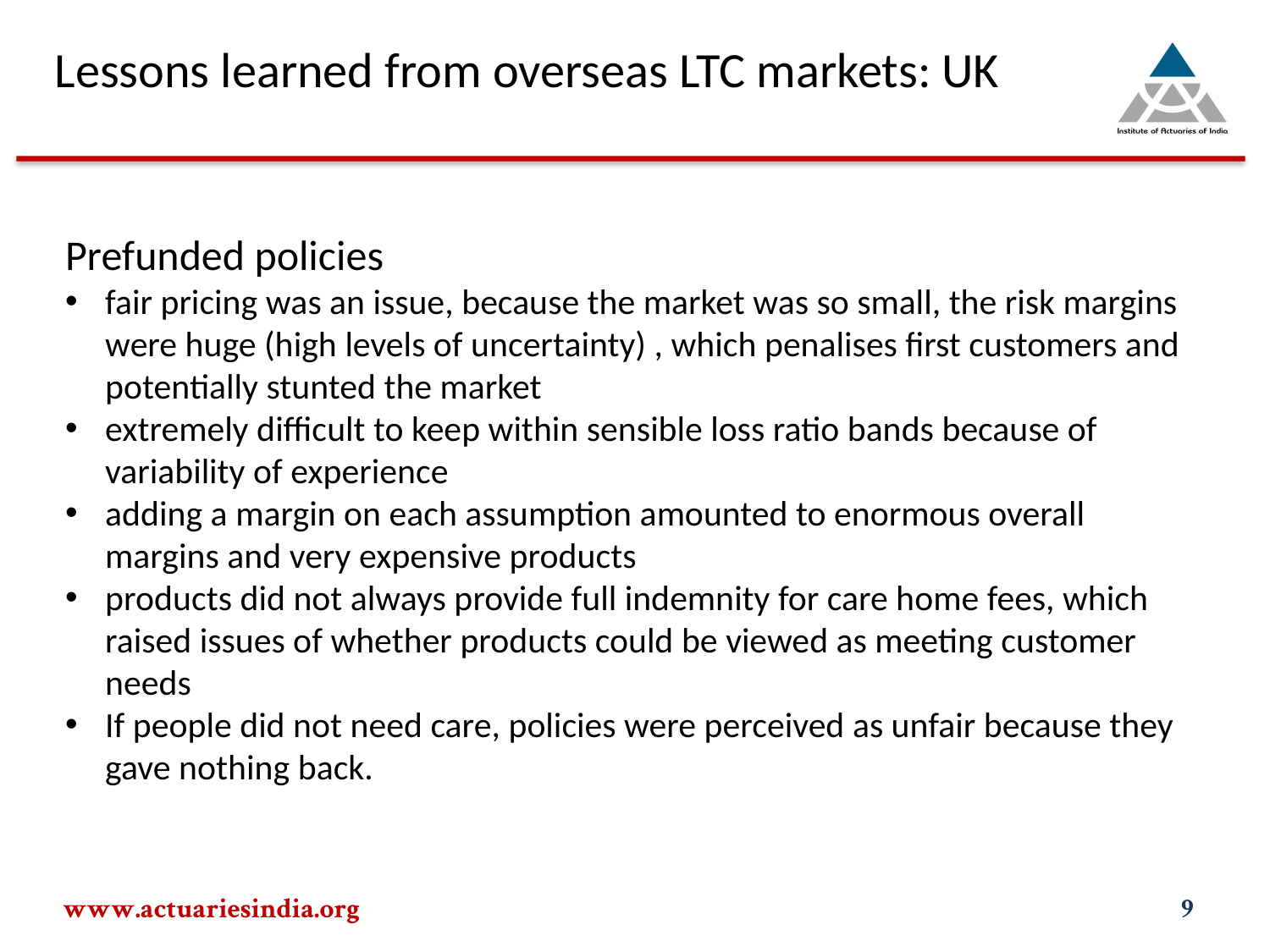

Lessons learned from overseas LTC markets: UK
Prefunded policies
fair pricing was an issue, because the market was so small, the risk margins were huge (high levels of uncertainty) , which penalises first customers and potentially stunted the market
extremely difficult to keep within sensible loss ratio bands because of variability of experience
adding a margin on each assumption amounted to enormous overall margins and very expensive products
products did not always provide full indemnity for care home fees, which raised issues of whether products could be viewed as meeting customer needs
If people did not need care, policies were perceived as unfair because they gave nothing back.
www.actuariesindia.org
9